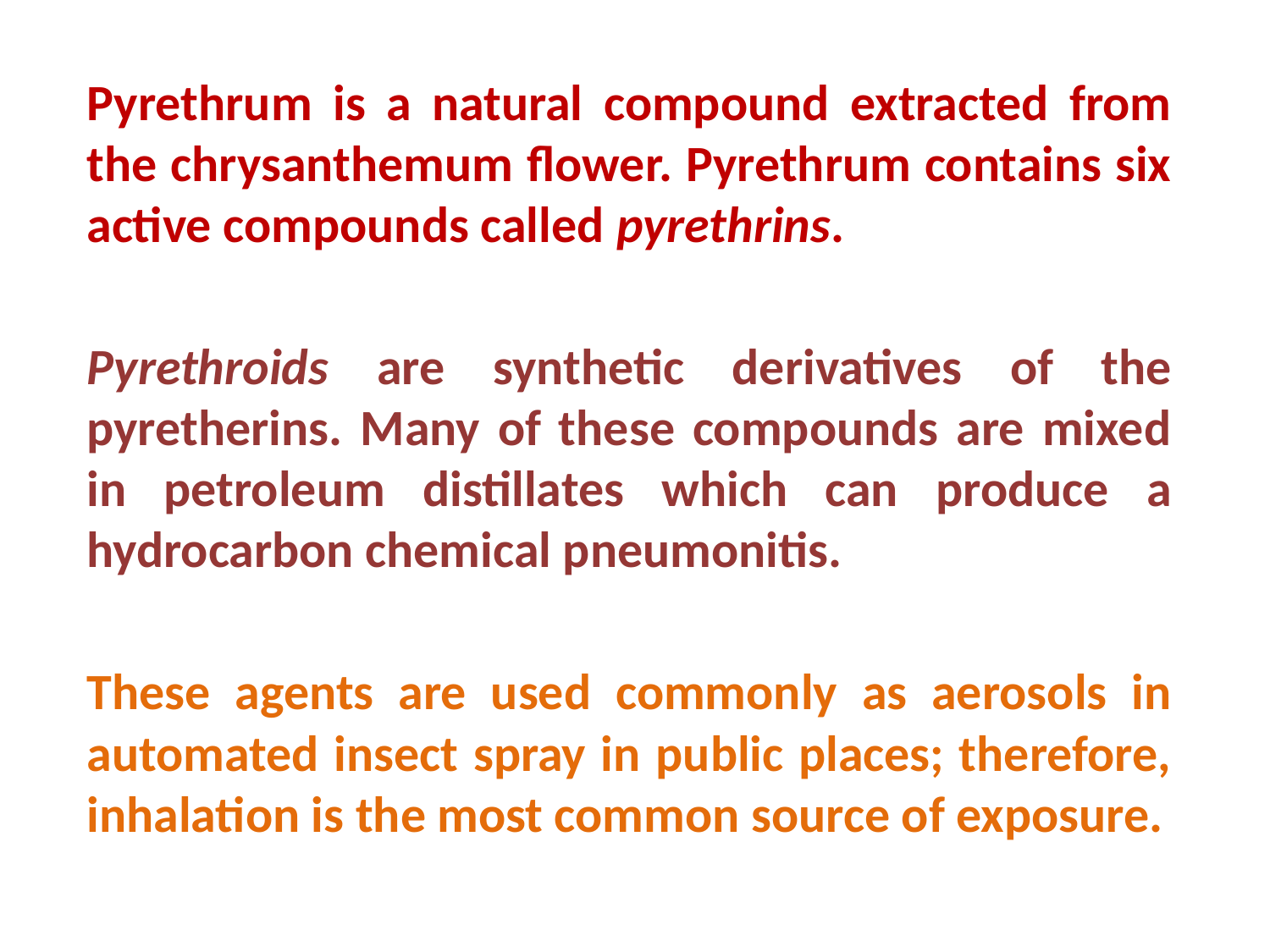

Pyrethrum is a natural compound extracted from the chrysanthemum flower. Pyrethrum contains six active compounds called pyrethrins.

Pyrethroids are synthetic derivatives of the pyretherins. Many of these compounds are mixed in petroleum distillates which can produce a hydrocarbon chemical pneumonitis.

These agents are used commonly as aerosols in automated insect spray in public places; therefore, inhalation is the most common source of exposure.

#